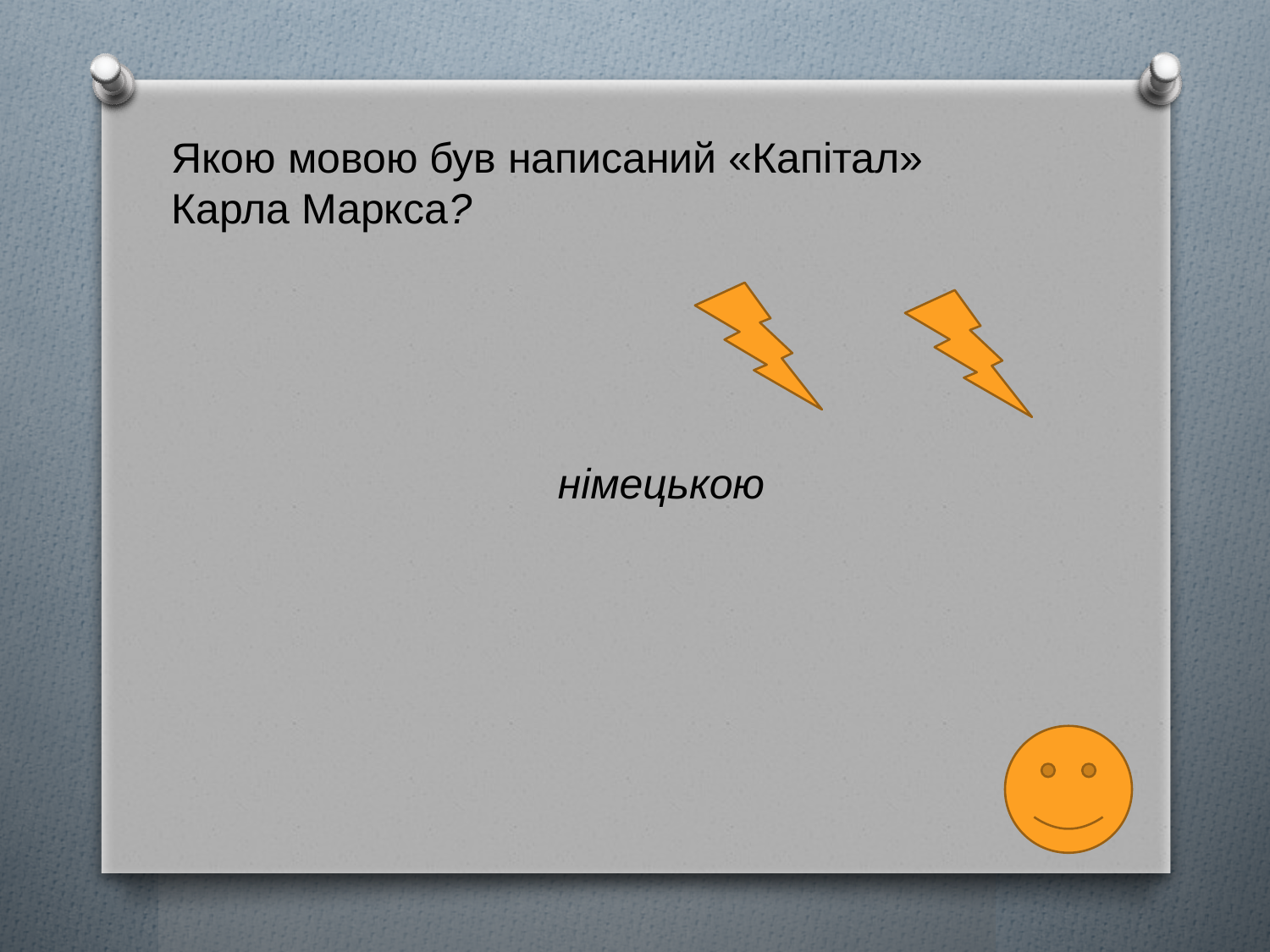

Якою мовою був написаний «Капітал» Карла Маркса?

німецькою